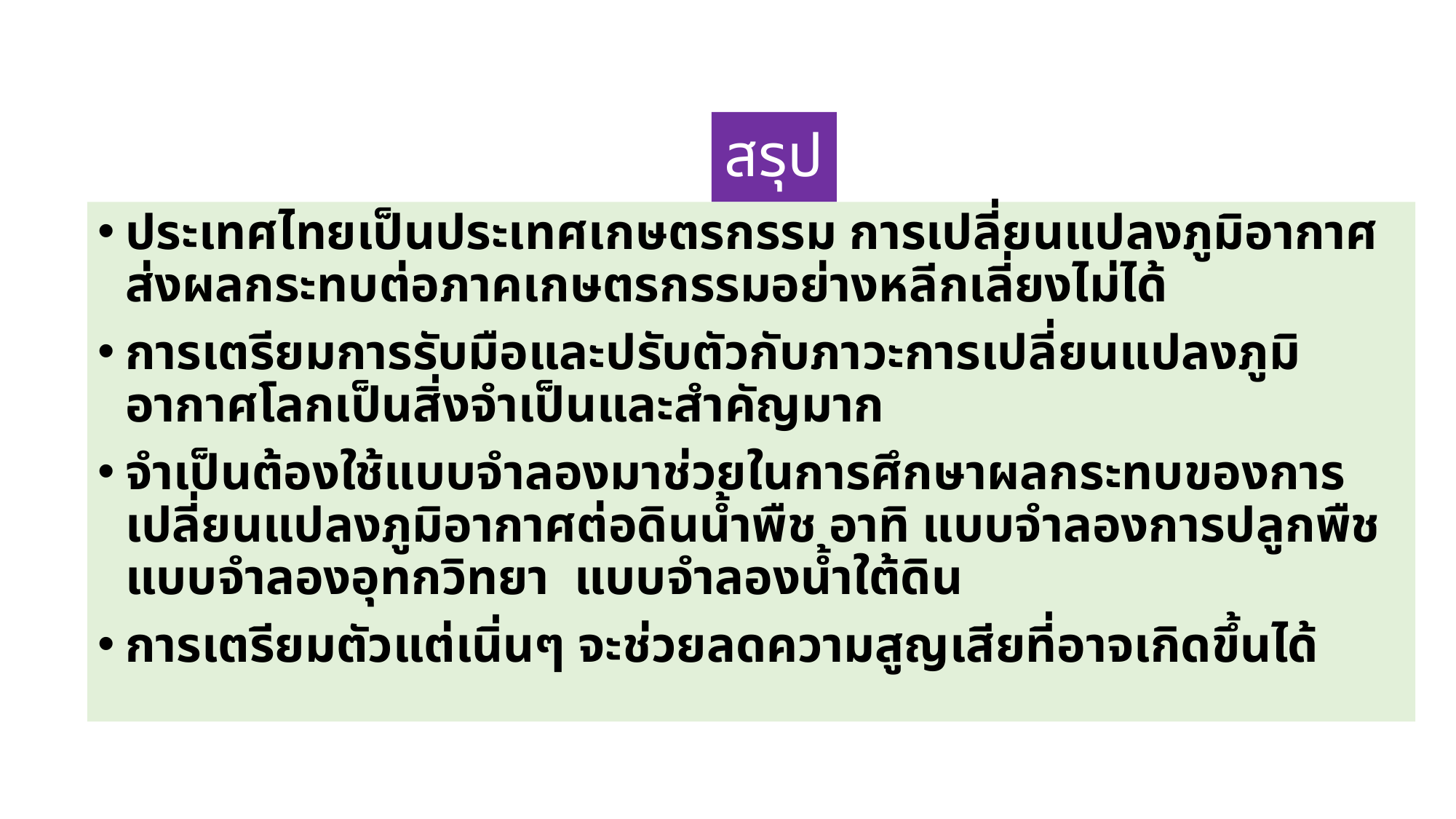

# สรุป
ประเทศไทยเป็นประเทศเกษตรกรรม การเปลี่ยนแปลงภูมิอากาศส่งผลกระทบต่อภาคเกษตรกรรมอย่างหลีกเลี่ยงไม่ได้
การเตรียมการรับมือและปรับตัวกับภาวะการเปลี่ยนแปลงภูมิอากาศโลกเป็นสิ่งจำเป็นและสำคัญมาก
จำเป็นต้องใช้แบบจำลองมาช่วยในการศึกษาผลกระทบของการเปลี่ยนแปลงภูมิอากาศต่อดินน้ำพืช อาทิ แบบจำลองการปลูกพืช แบบจำลองอุทกวิทยา  แบบจำลองน้ำใต้ดิน
การเตรียมตัวแต่เนิ่นๆ จะช่วยลดความสูญเสียที่อาจเกิดขึ้นได้